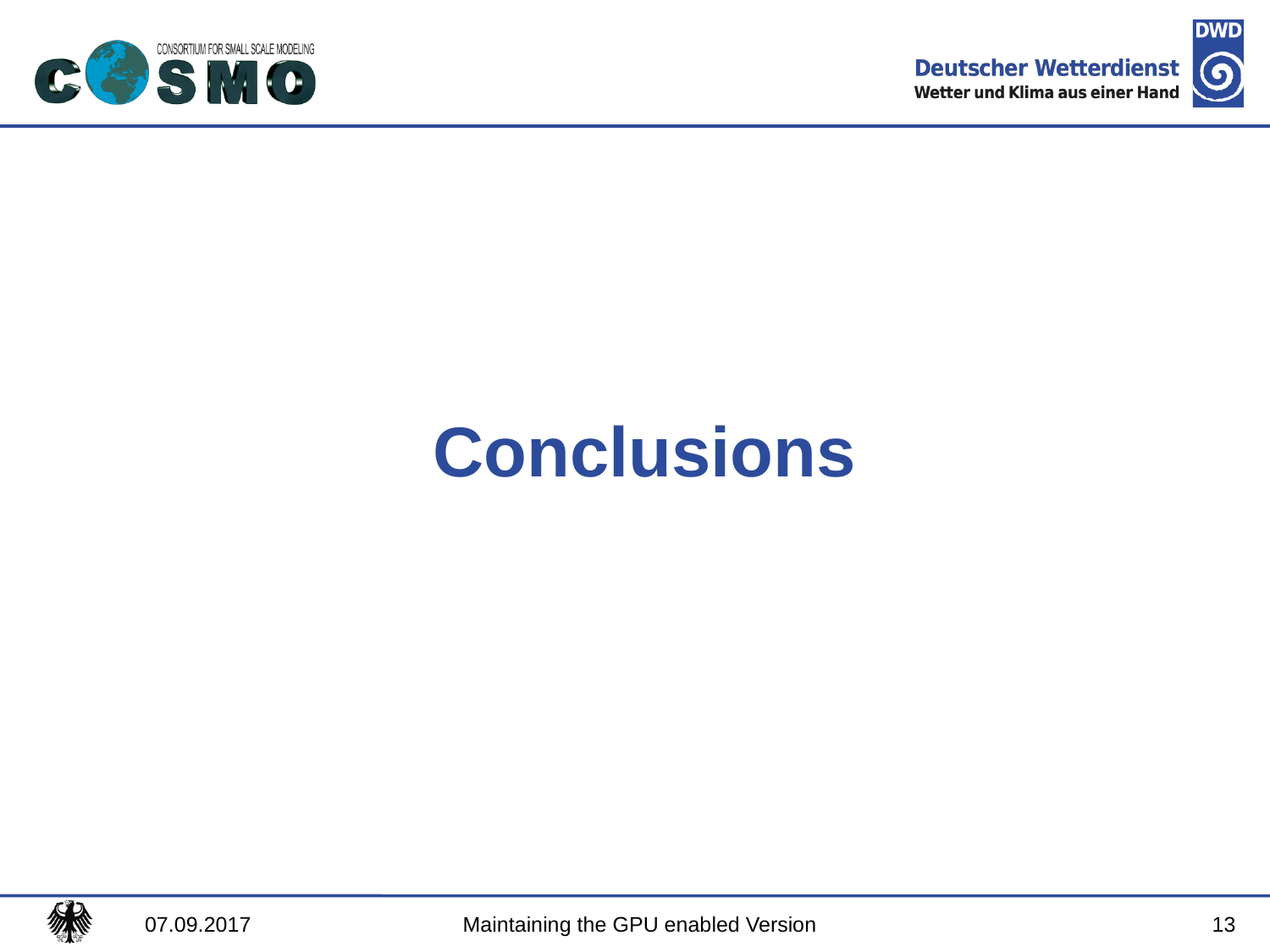

# Conclusions
13
07.09.2017
Maintaining the GPU enabled Version